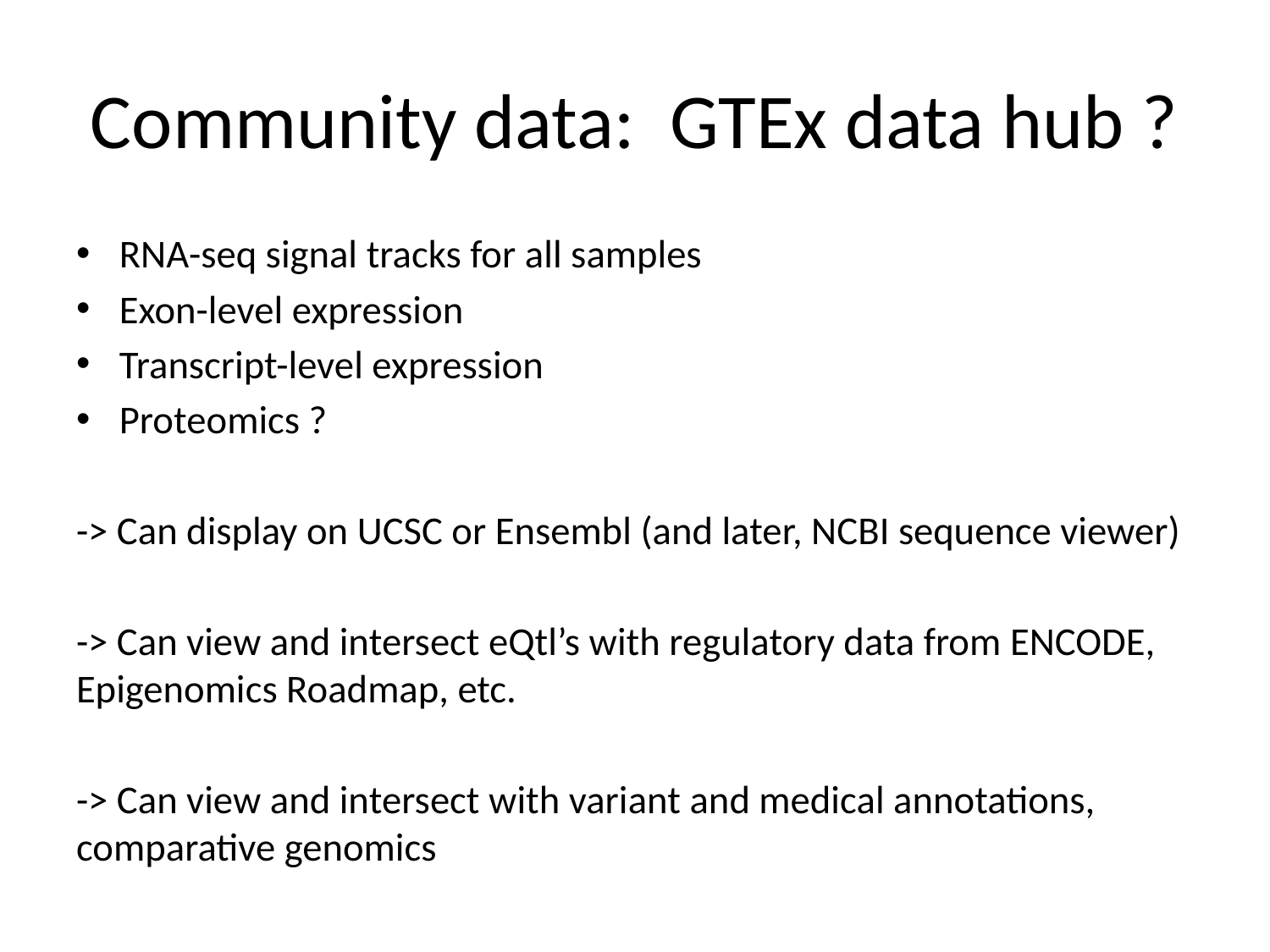

# Community data:  GTEx data hub ?
RNA-seq signal tracks for all samples
Exon-level expression
Transcript-level expression
Proteomics ?

-> Can display on UCSC or Ensembl (and later, NCBI sequence viewer)

-> Can view and intersect eQtl’s with regulatory data from ENCODE, Epigenomics Roadmap, etc.

-> Can view and intersect with variant and medical annotations, comparative genomics